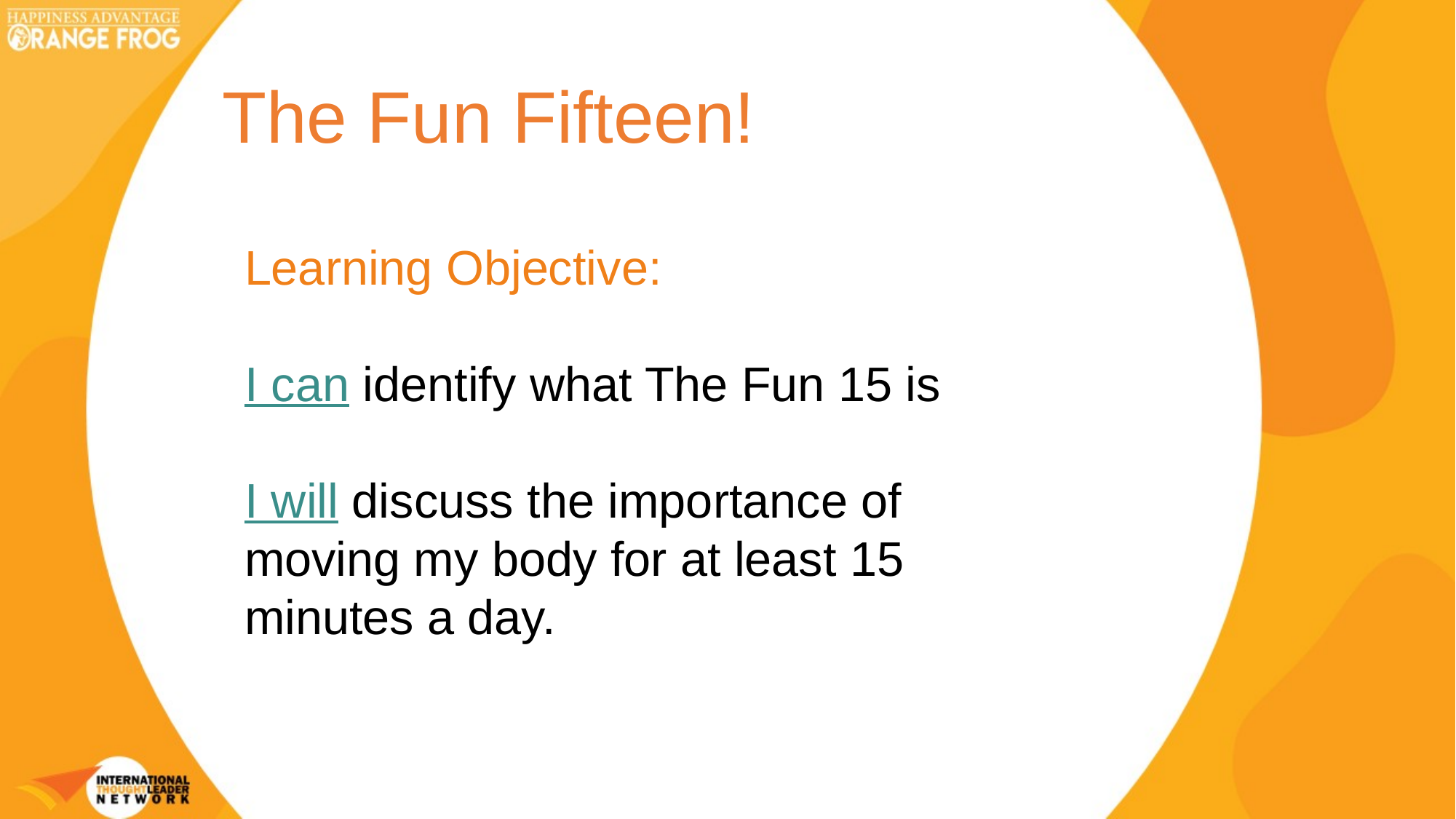

The Fun Fifteen!
Learning Objective:

I can identify what The Fun 15 is

I will discuss the importance of moving my body for at least 15 minutes a day.